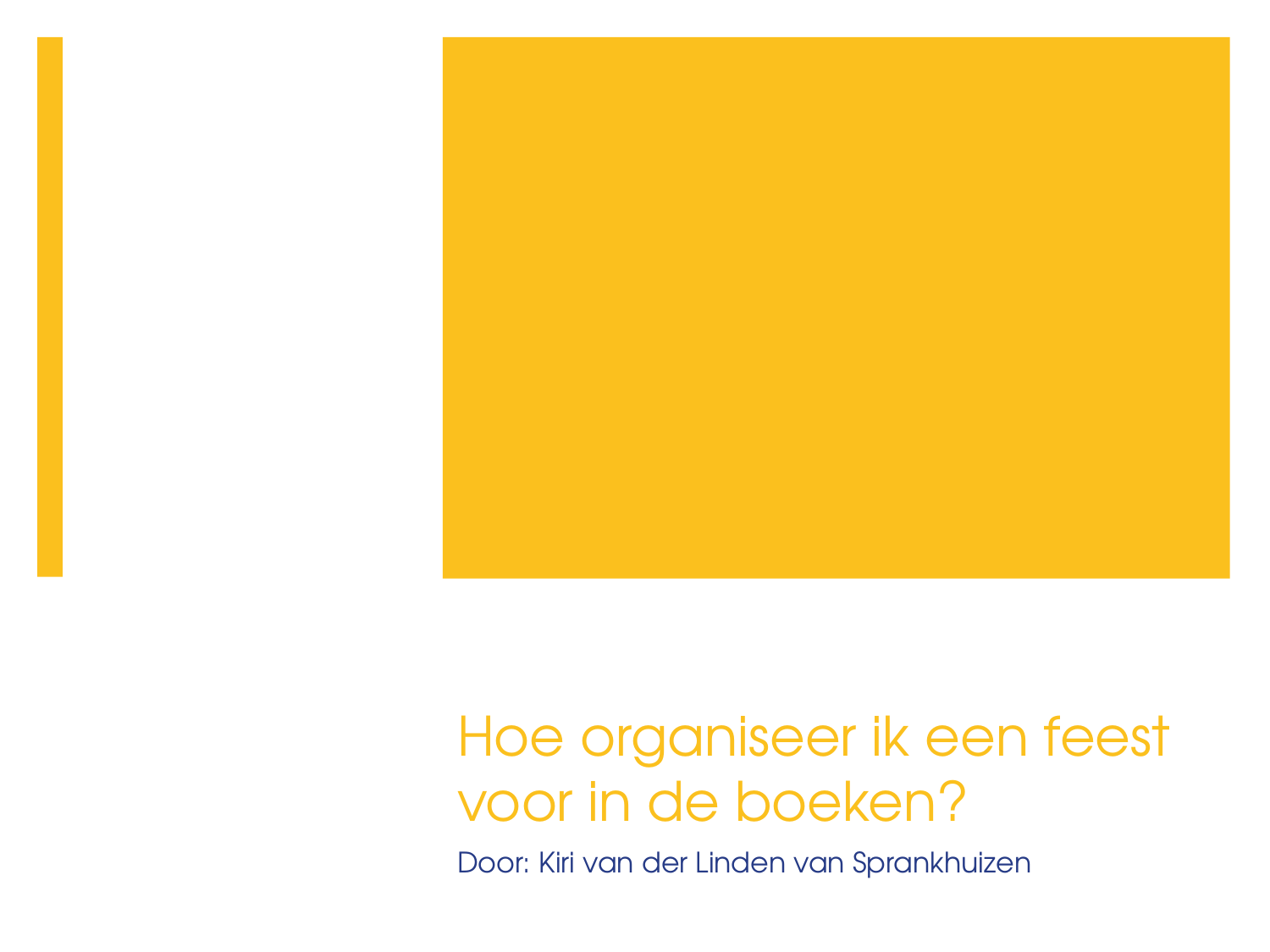

# Hoe organiseer ik een feest voor in de boeken?
Door: Kiri van der Linden van Sprankhuizen